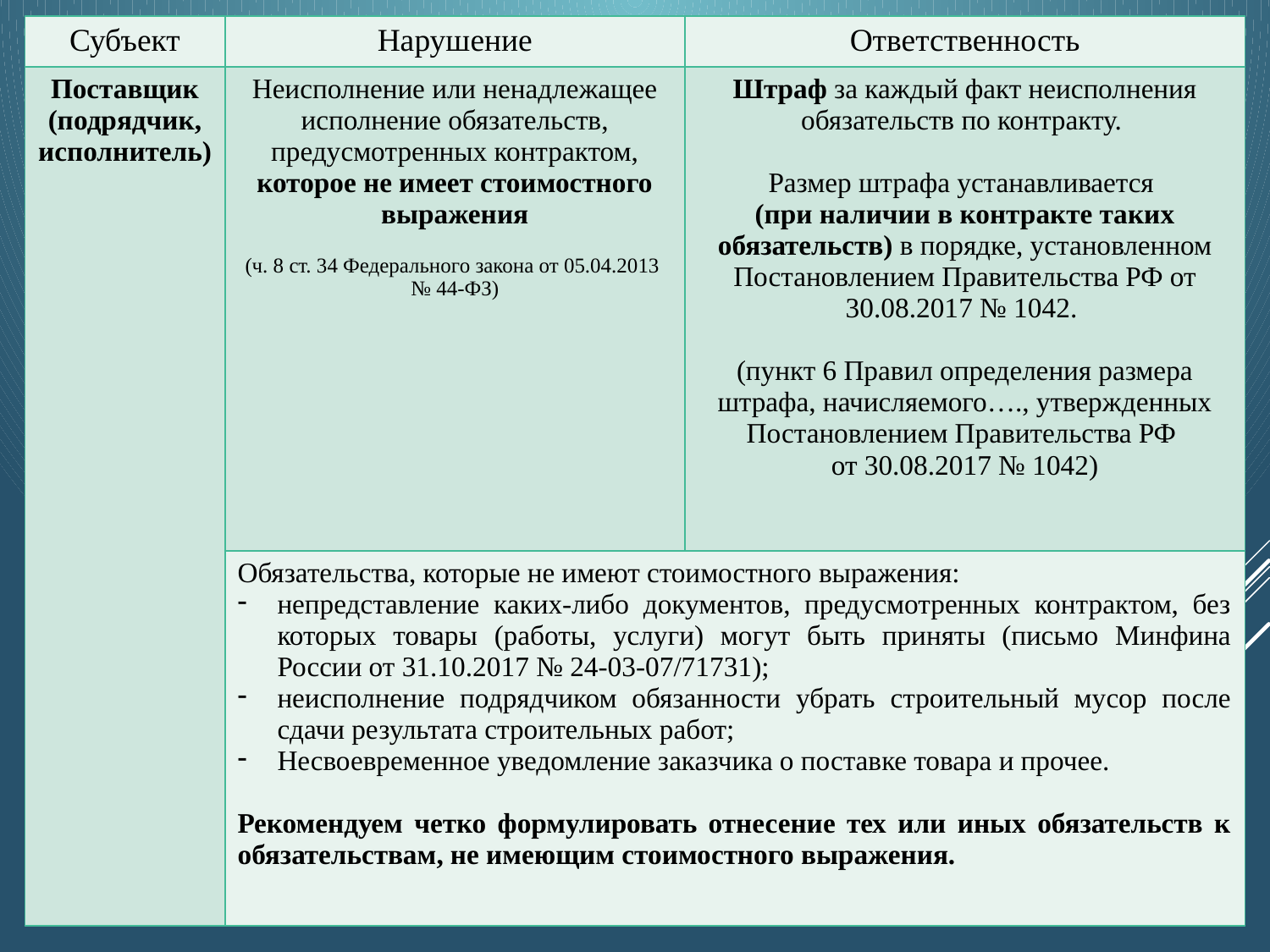

| Субъект | Нарушение | Ответственность |
| --- | --- | --- |
| Поставщик (подрядчик, исполнитель) | Неисполнение или ненадлежащее исполнение обязательств, предусмотренных контрактом, которое не имеет стоимостного выражения (ч. 8 ст. 34 Федерального закона от 05.04.2013 № 44-ФЗ) | Штраф за каждый факт неисполнения обязательств по контракту. Размер штрафа устанавливается (при наличии в контракте таких обязательств) в порядке, установленном Постановлением Правительства РФ от 30.08.2017 № 1042. (пункт 6 Правил определения размера штрафа, начисляемого…., утвержденных Постановлением Правительства РФ от 30.08.2017 № 1042) |
|  | Обязательства, которые не имеют стоимостного выражения: непредставление каких-либо документов, предусмотренных контрактом, без которых товары (работы, услуги) могут быть приняты (письмо Минфина России от 31.10.2017 № 24-03-07/71731); неисполнение подрядчиком обязанности убрать строительный мусор после сдачи результата строительных работ; Несвоевременное уведомление заказчика о поставке товара и прочее. Рекомендуем четко формулировать отнесение тех или иных обязательств к обязательствам, не имеющим стоимостного выражения. |  |